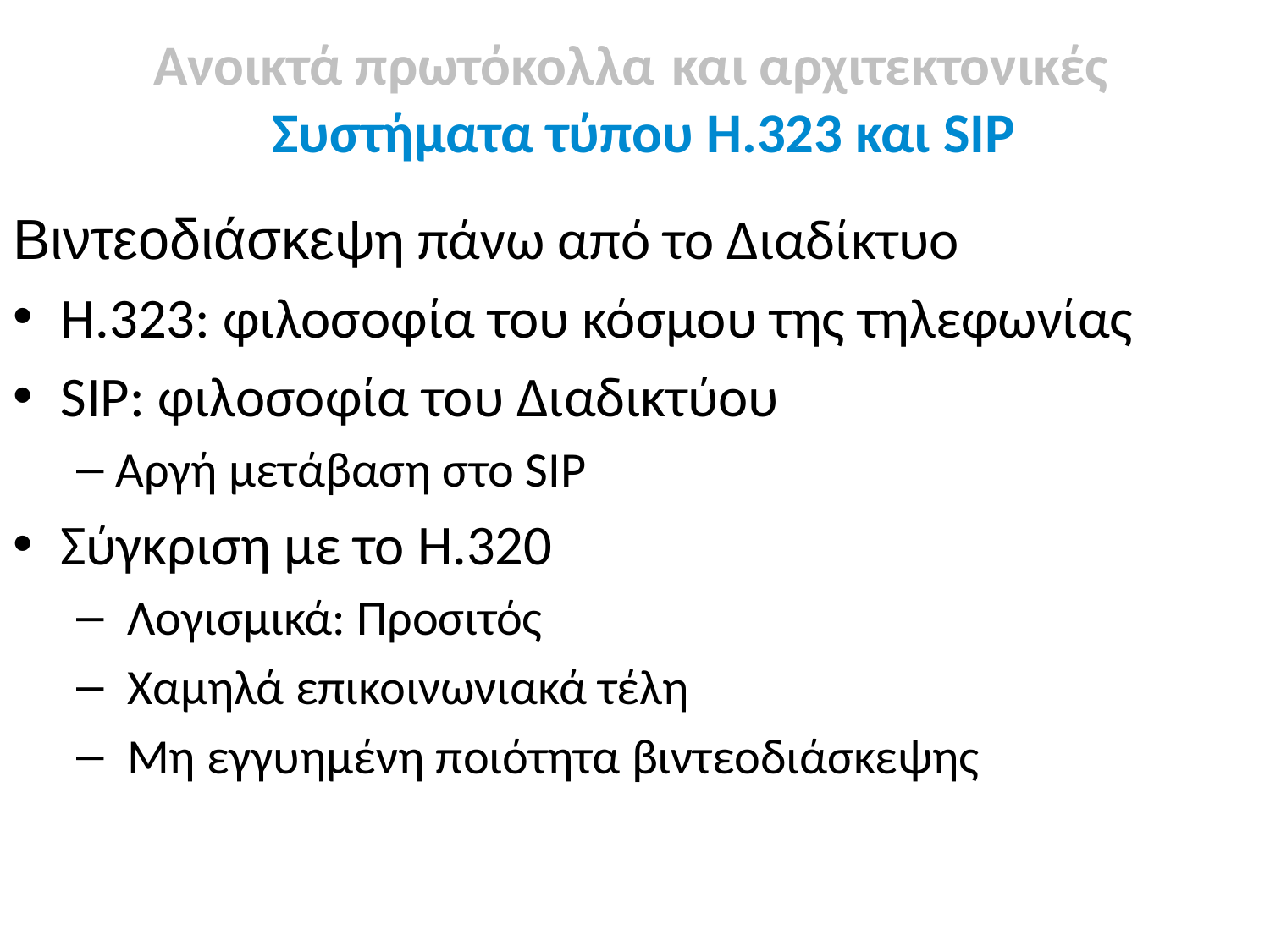

Ανοικτά πρωτόκολλα και αρχιτεκτονικές
 Συστήματα τύπου Η.323 και SIP
Βιντεοδιάσκεψη πάνω από το Διαδίκτυο
Η.323: φιλοσοφία του κόσμου της τηλεφωνίας
SIP: φιλοσοφία του Διαδικτύου
Αργή μετάβαση στο SIP
Σύγκριση με το Η.320
 Λογισμικά: Προσιτός
 Χαμηλά επικοινωνιακά τέλη
 Μη εγγυημένη ποιότητα βιντεοδιάσκεψης